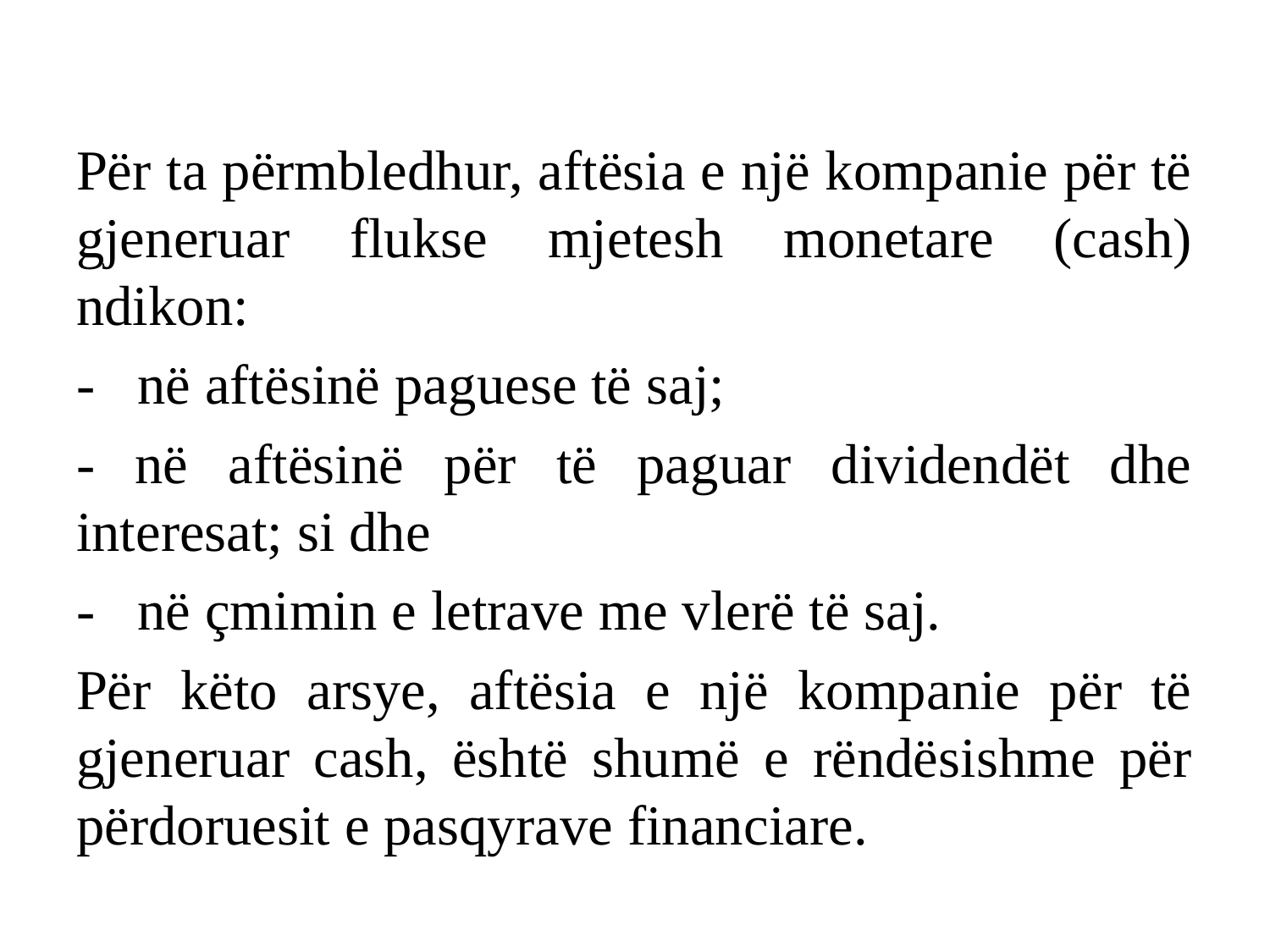

#
Për ta përmbledhur, aftësia e një kompanie për të gjeneruar flukse mjetesh monetare (cash) ndikon:
-   në aftësinë paguese të saj;
- në aftësinë për të paguar dividendët dhe interesat; si dhe
-   në çmimin e letrave me vlerë të saj.
Për këto arsye, aftësia e një kompanie për të gjeneruar cash, është shumë e rëndësishme për përdoruesit e pasqyrave financiare.